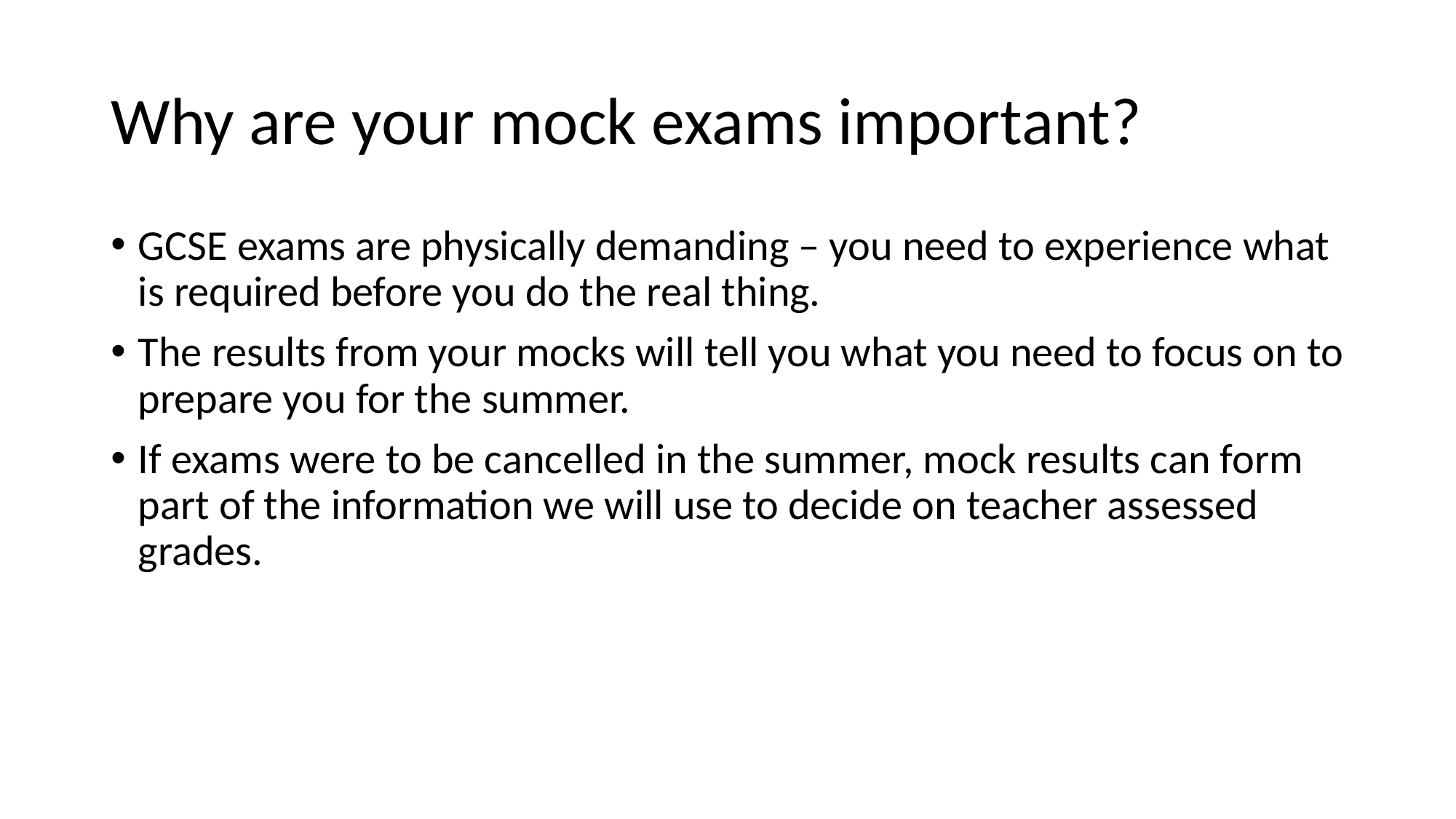

# Why are your mock exams important?
GCSE exams are physically demanding – you need to experience what is required before you do the real thing.
The results from your mocks will tell you what you need to focus on to prepare you for the summer.
If exams were to be cancelled in the summer, mock results can form part of the information we will use to decide on teacher assessed grades.